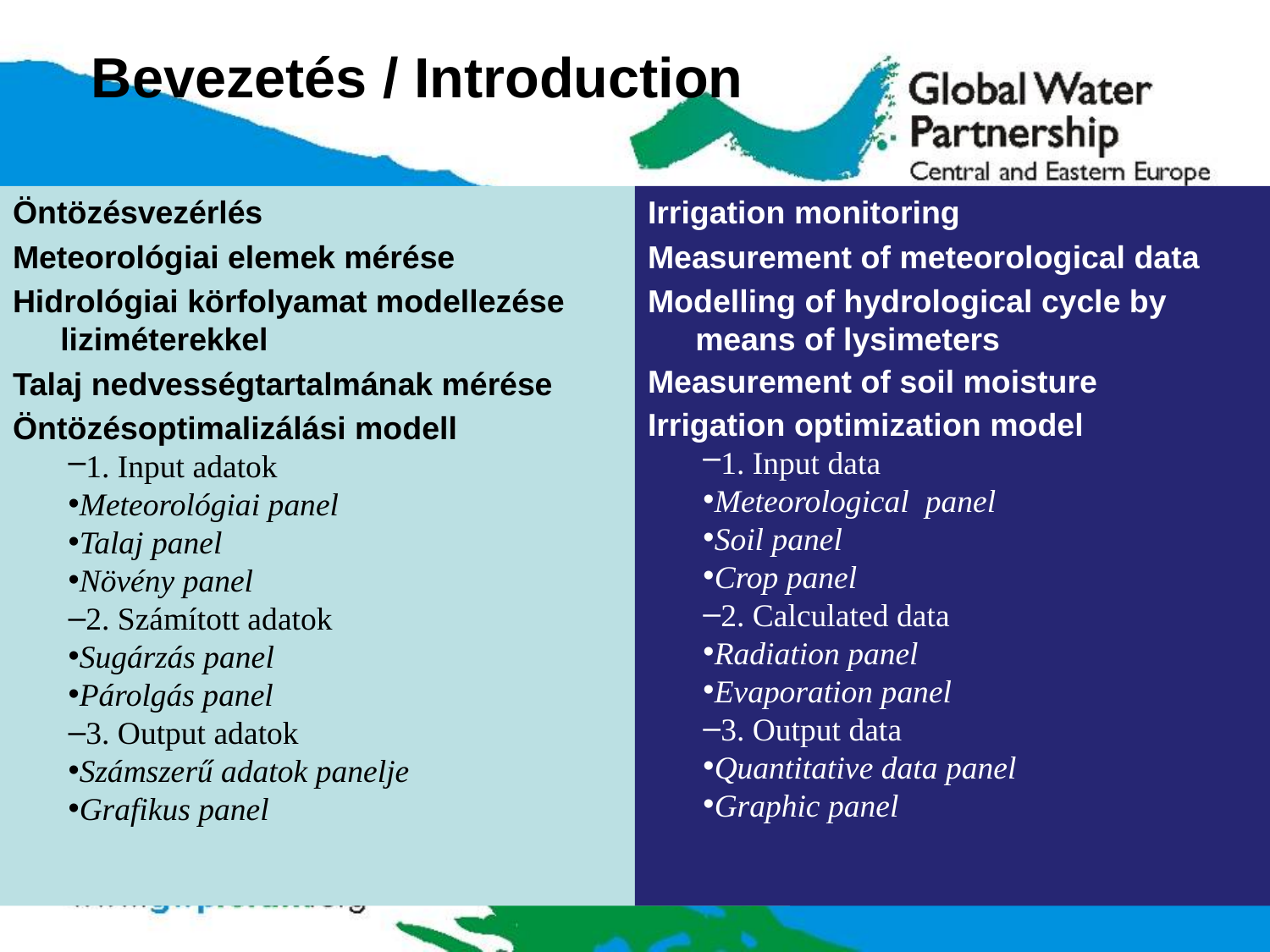

# Bevezetés / Introduction
Öntözésvezérlés
Meteorológiai elemek mérése
Hidrológiai körfolyamat modellezése liziméterekkel
Talaj nedvességtartalmának mérése
Öntözésoptimalizálási modell
1. Input adatok
Meteorológiai panel
Talaj panel
Növény panel
2. Számított adatok
Sugárzás panel
Párolgás panel
3. Output adatok
Számszerű adatok panelje
Grafikus panel

Irrigation monitoring
Measurement of meteorological data
Modelling of hydrological cycle by means of lysimeters
Measurement of soil moisture
Irrigation optimization model
1. Input data
Meteorological  panel
Soil panel
Crop panel
2. Calculated data
Radiation panel
Evaporation panel
3. Output data
Quantitative data panel
Graphic panel